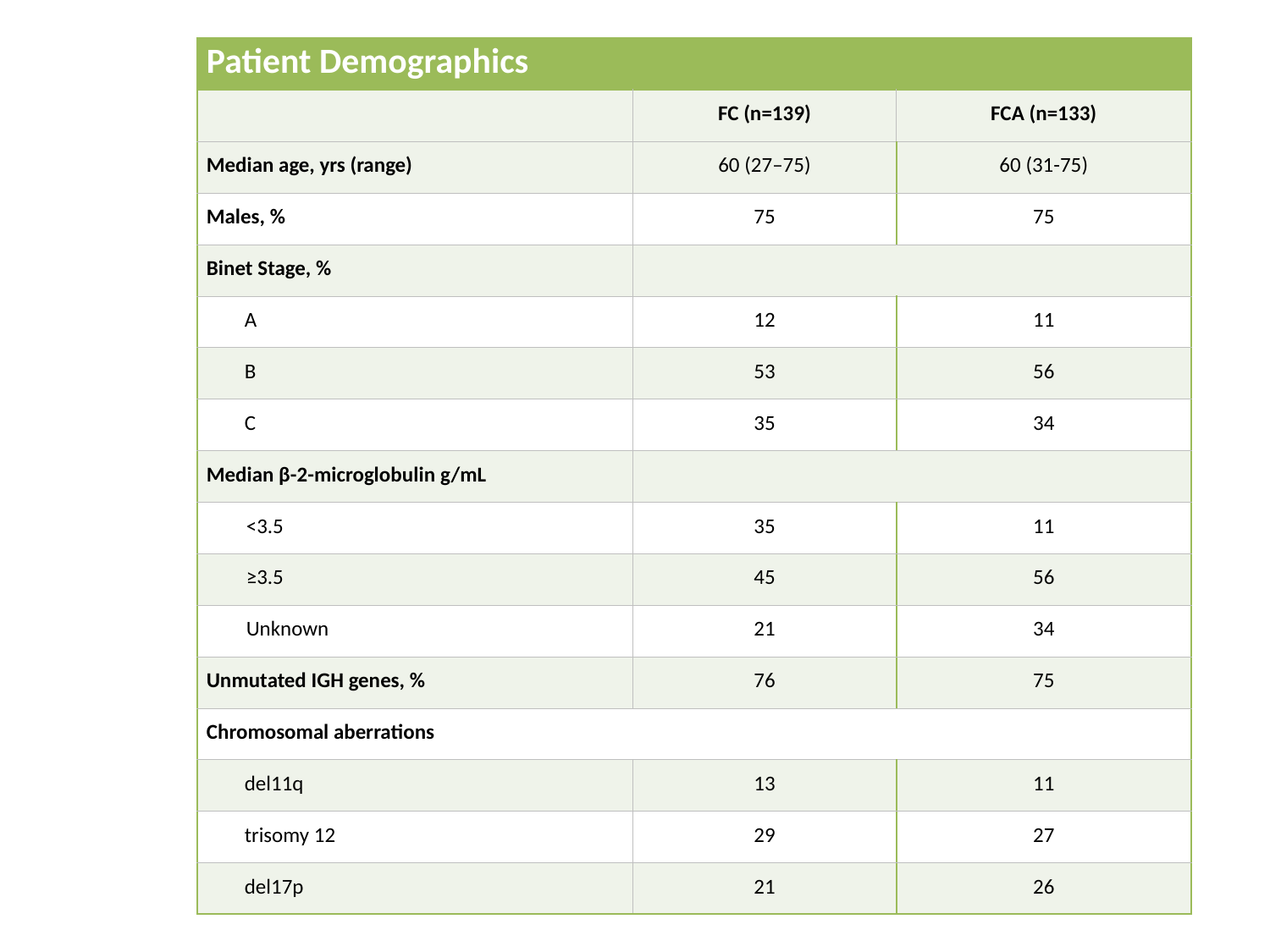

| Patient Demographics |  |  |
| --- | --- | --- |
|  | FC (n=139) | FCA (n=133) |
| Median age, yrs (range) | 60 (27–75) | 60 (31-75) |
| Males, % | 75 | 75 |
| Binet Stage, % |  |  |
| A | 12 | 11 |
| B | 53 | 56 |
| C | 35 | 34 |
| Median β-2-microglobulin g/mL |  |  |
| <3.5 | 35 | 11 |
| ≥3.5 | 45 | 56 |
| Unknown | 21 | 34 |
| Unmutated IGH genes, % | 76 | 75 |
| Chromosomal aberrations |  |  |
| del11q | 13 | 11 |
| trisomy 12 | 29 | 27 |
| del17p | 21 | 26 |